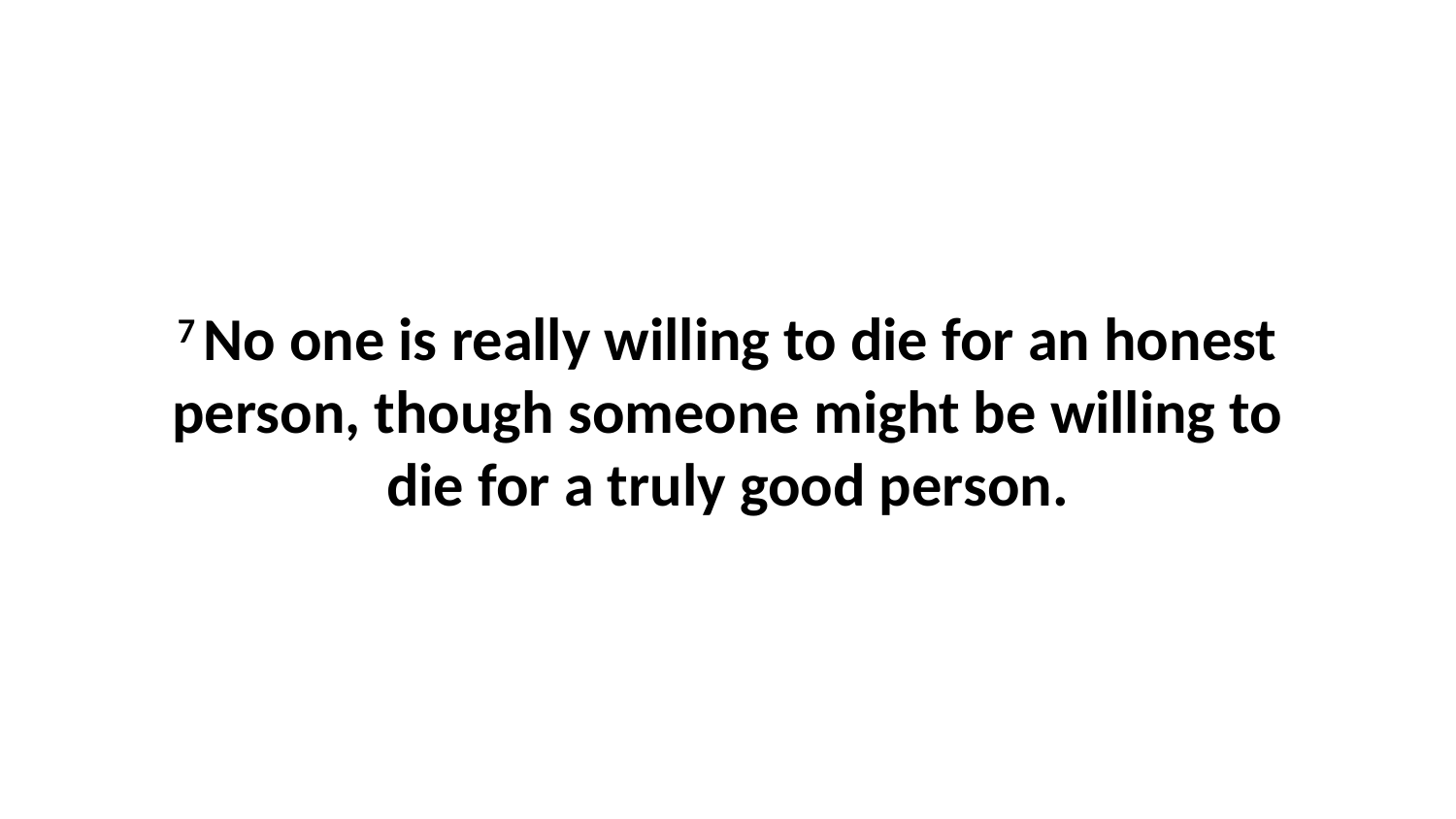

7 No one is really willing to die for an honest person, though someone might be willing to die for a truly good person.